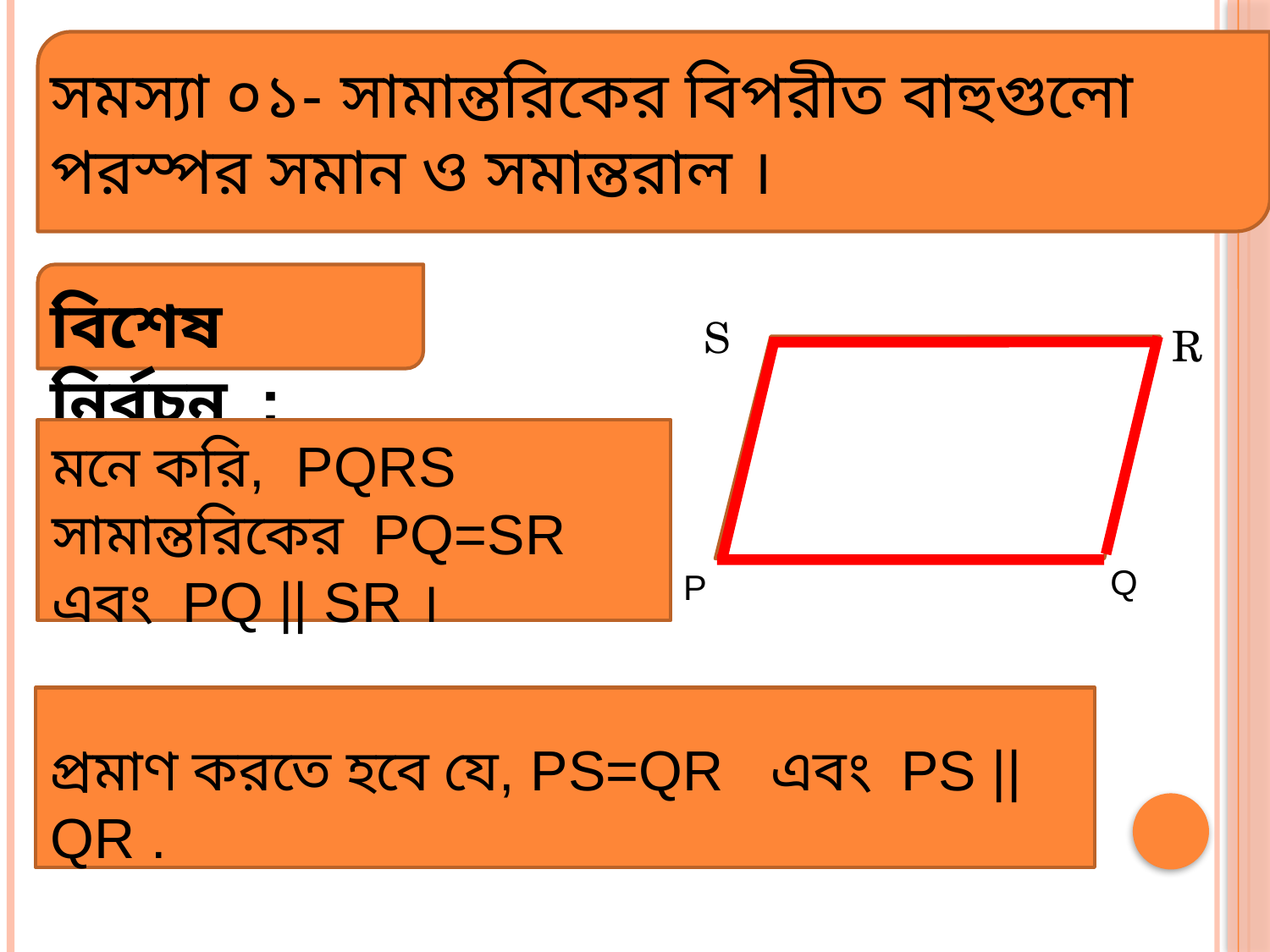

সমস্যা ০১- সামান্তরিকের বিপরীত বাহুগুলো পরস্পর সমান ও সমান্তরাল ।

বিশেষ নির্বচন  :
S
R

Q
P

মনে করি,  PQRS সামান্তরিকের  PQ=SR   এবং  PQ || SR ।

প্রমাণ করতে হবে যে, PS=QR   এবং  PS || QR .